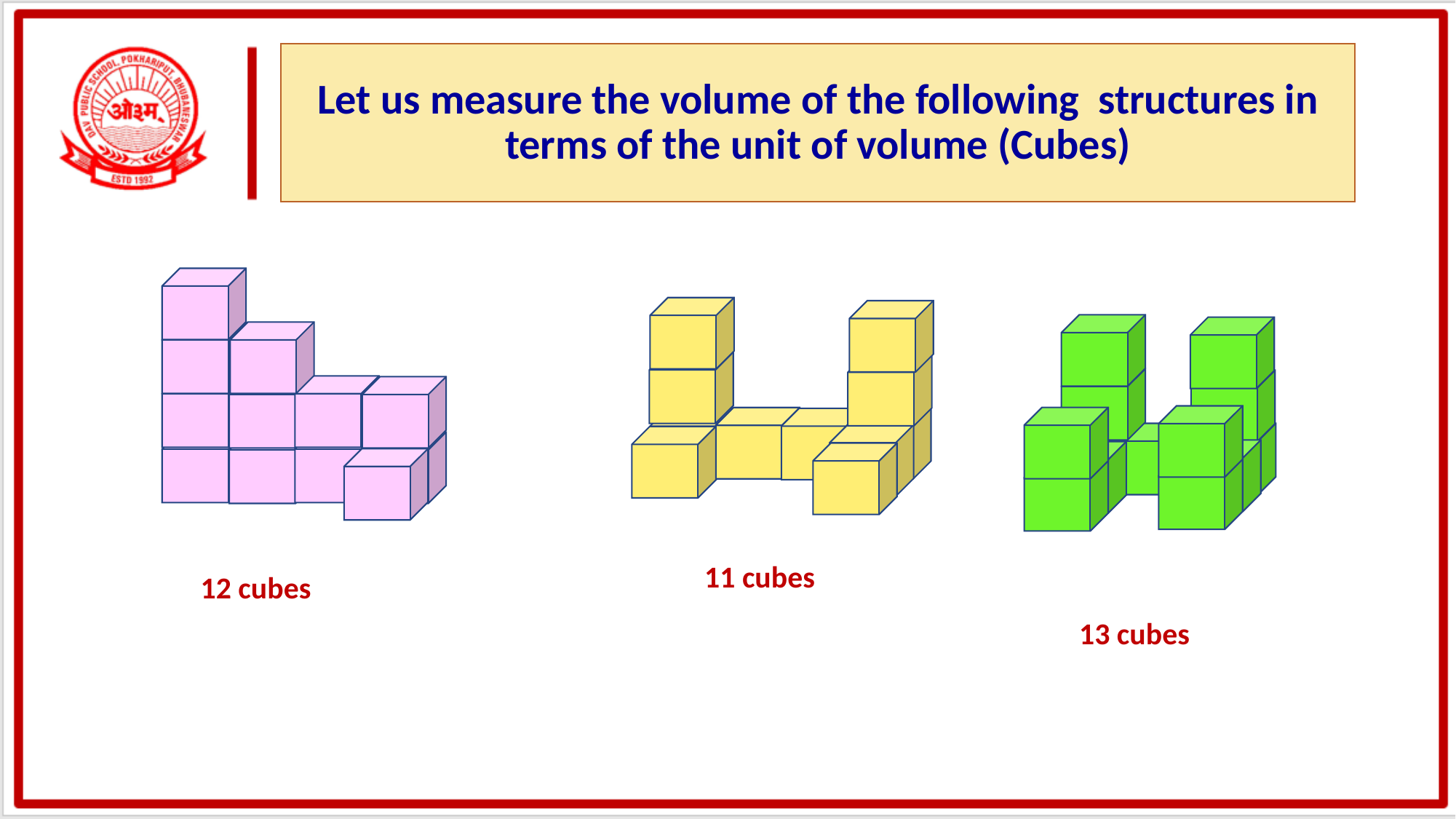

# Let us measure the volume of the following  structures in terms of the unit of volume (Cubes)

11 cubes
12 cubes
13 cubes